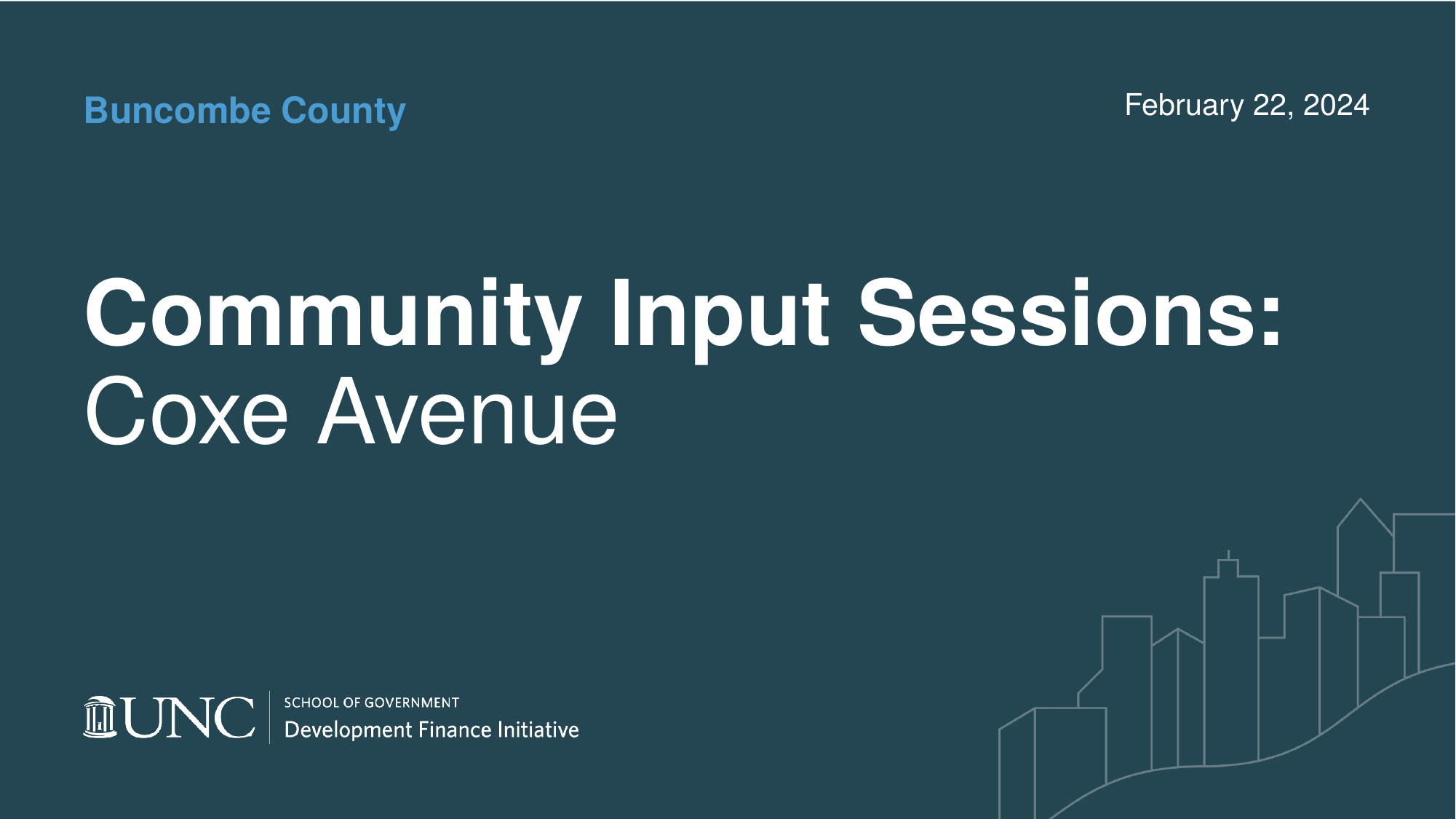

Buncombe County
February 22, 2024
# Community Input Sessions: Coxe Avenue